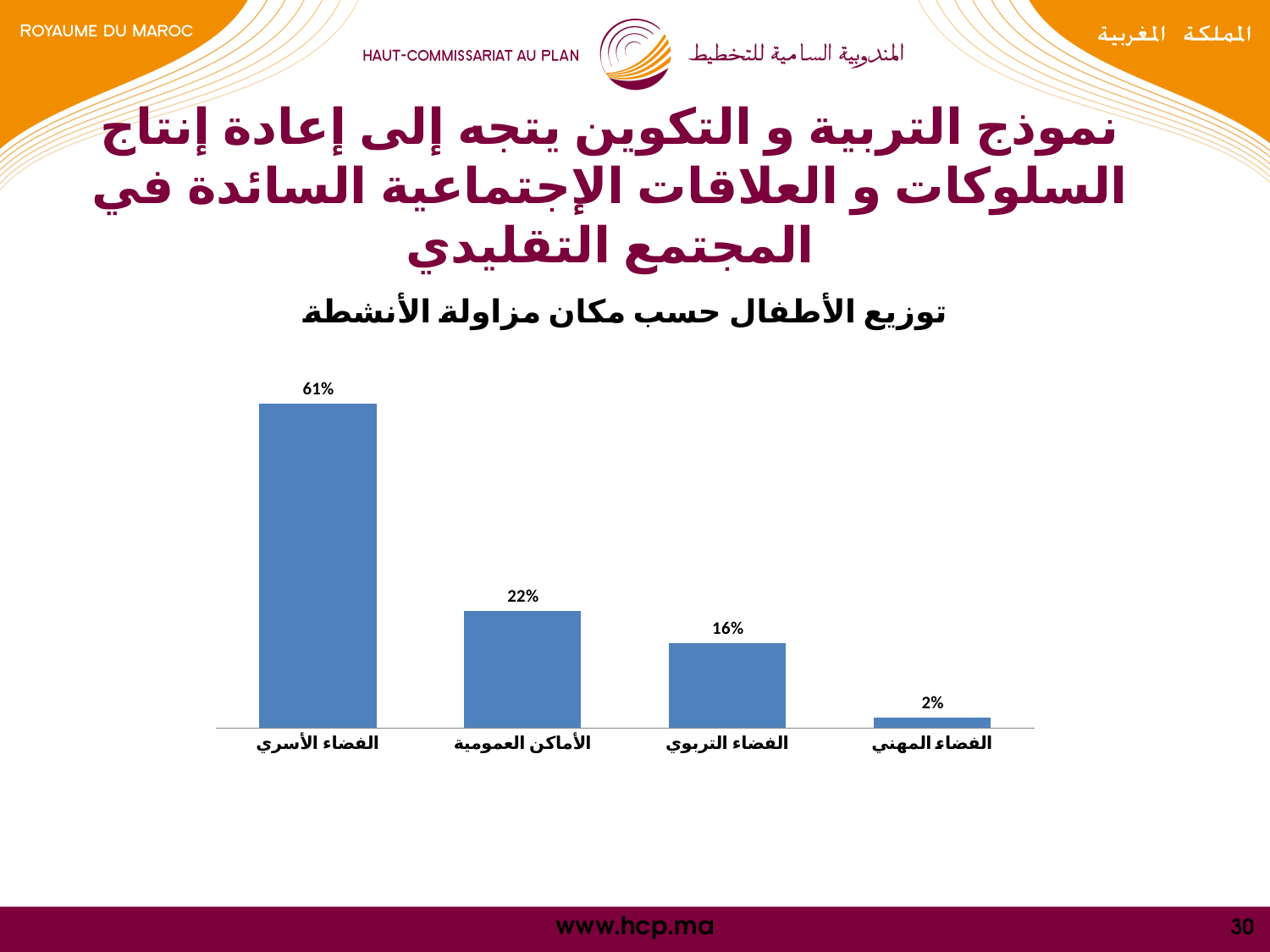

# نموذج التربية و التكوين يتجه إلى إعادة إنتاج السلوكات و العلاقات الإجتماعية السائدة في المجتمع التقليدي

### Chart: توزيع الأطفال حسب مكان مزاولة الأنشطة

| Category |  |
|---|---|
| الفضاء الأسري | 0.6100000000000005 |
| الأماكن العمومية | 0.22 |
| الفضاء التربوي | 0.16 |
| الفضاء المهني | 0.02000000000000001 |
30